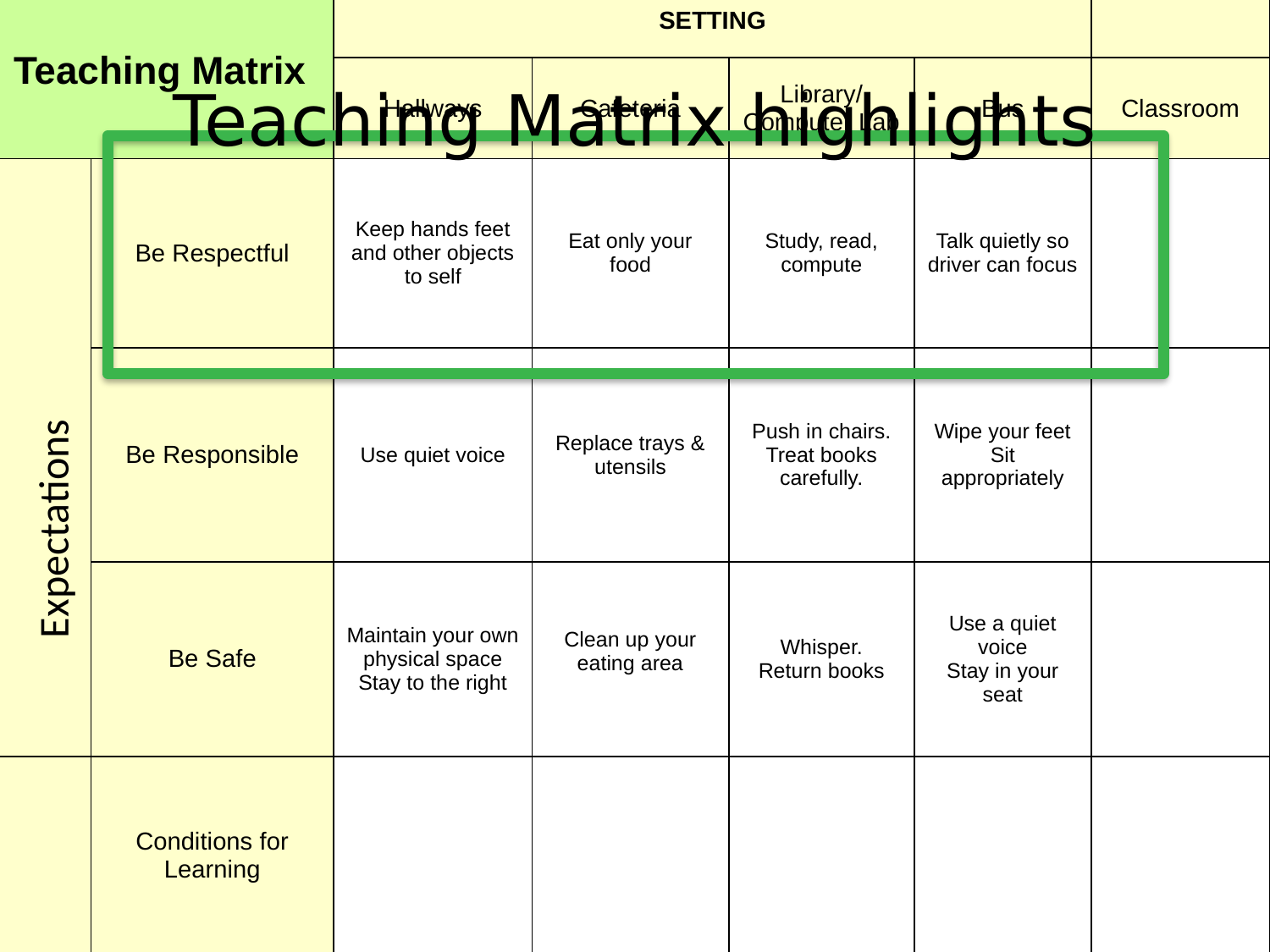

Teaching Matrix highlights
| Teaching Matrix |  | SETTING |  |  |  |  |
| --- | --- | --- | --- | --- | --- | --- |
|  |  | Hallways | Cafeteria | Library/ Computer Lab | Bus | Classroom |
|  | Be Respectful | Keep hands feet and other objects to self | Eat only your food | Study, read, compute | Talk quietly so driver can focus |  |
|  | Be Responsible | Use quiet voice | Replace trays & utensils | Push in chairs. Treat books carefully. | Wipe your feet Sit appropriately |  |
|  | Be Safe | Maintain your own physical space Stay to the right | Clean up your eating area | Whisper. Return books | Use a quiet voice Stay in your seat |  |
|  | Conditions for Learning |  |  |  |  |  |

Expectations